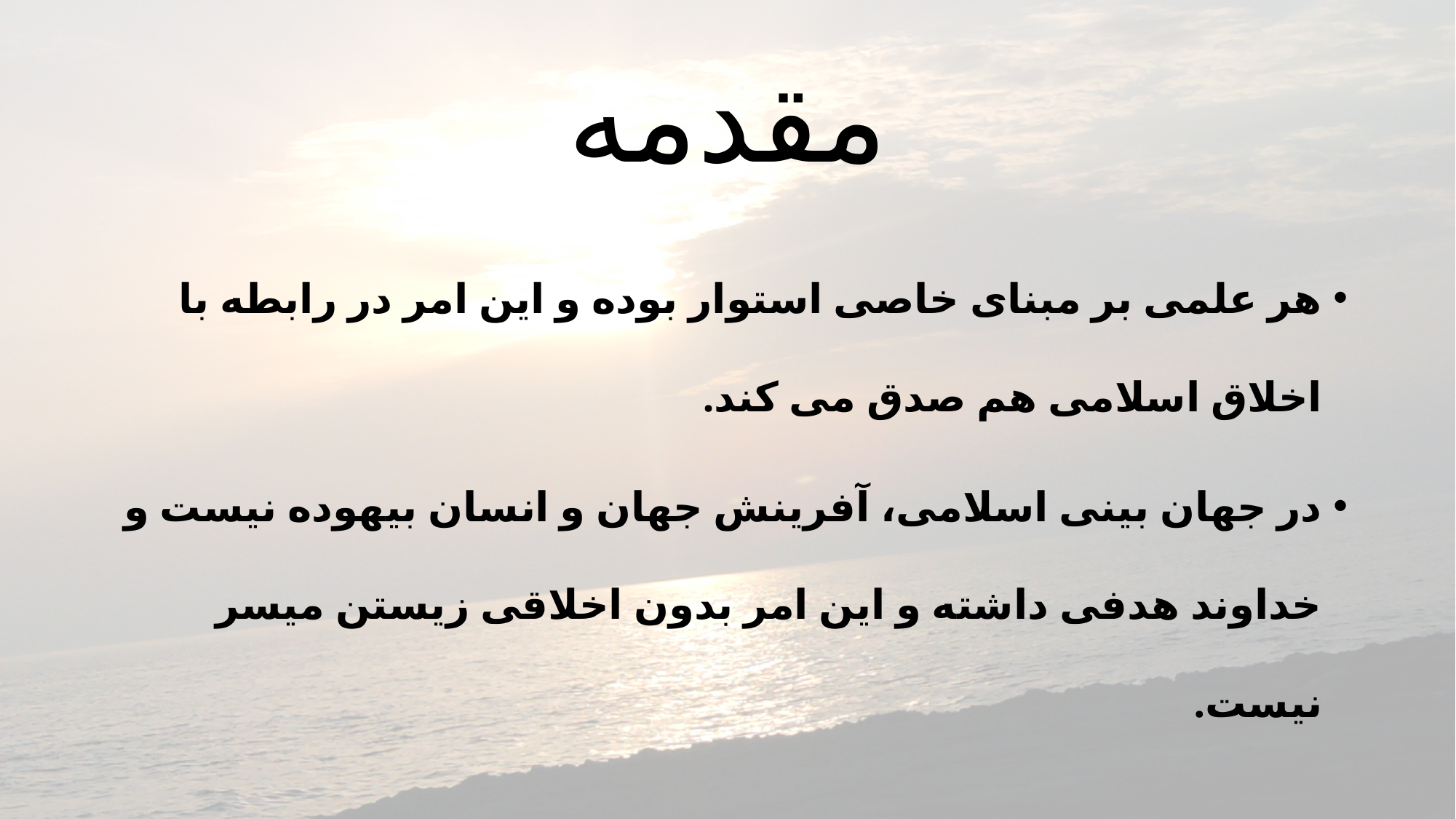

# مقدمه
هر علمی بر مبنای خاصی استوار بوده و این امر در رابطه با اخلاق اسلامی هم صدق می کند.
در جهان بینی اسلامی، آفرینش جهان و انسان بیهوده نیست و خداوند هدفی داشته و این امر بدون اخلاقی زیستن میسر نیست.